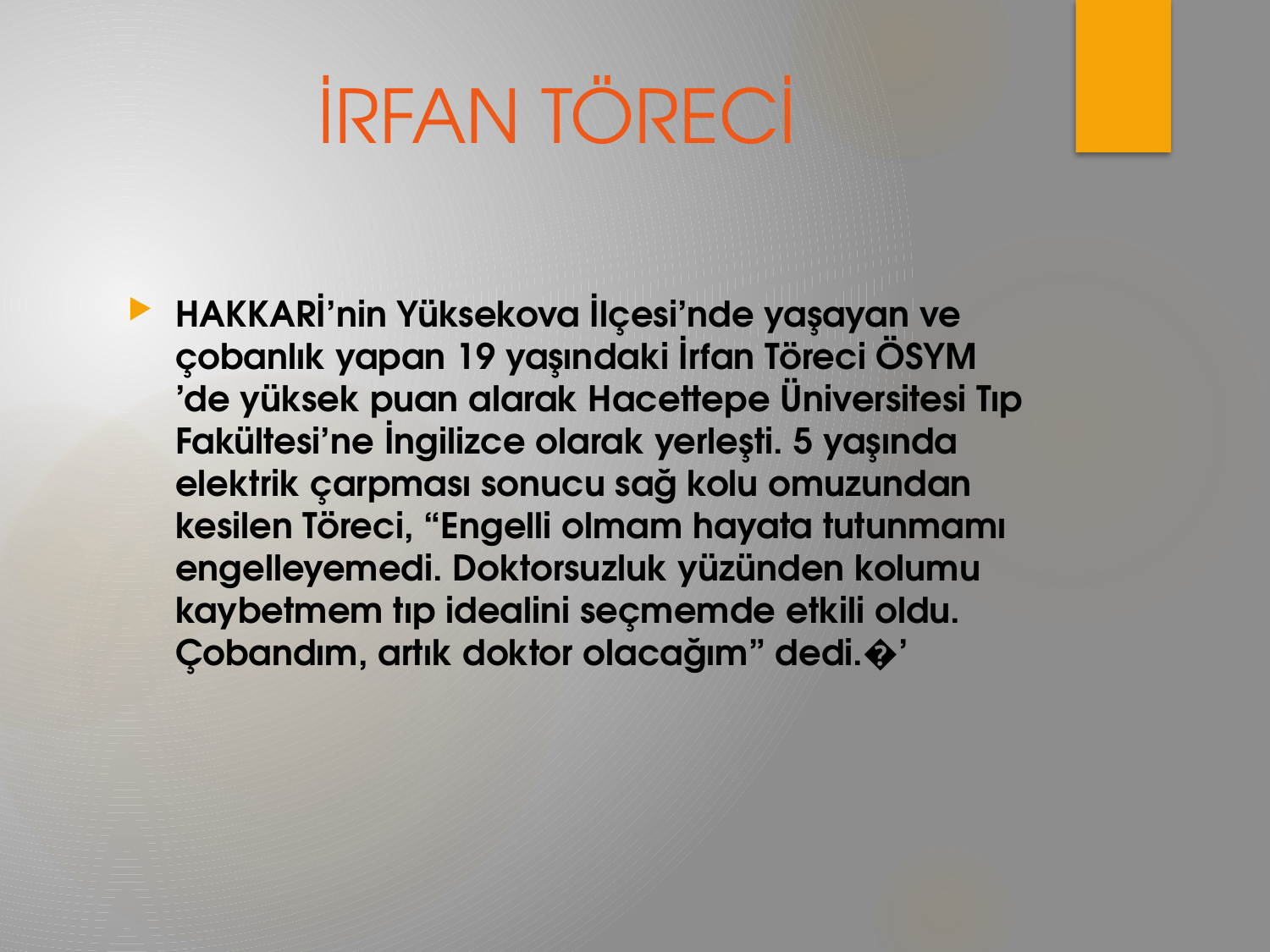

# İRFAN TÖRECİ
HAKKARİ’nin Yüksekova İlçesi’nde yaşayan ve çobanlık yapan 19 yaşındaki İrfan Töreci ÖSYM ’de yüksek puan alarak Hacettepe Üniversitesi Tıp Fakültesi’ne İngilizce olarak yerleşti. 5 yaşında elektrik çarpması sonucu sağ kolu omuzundan kesilen Töreci, “Engelli olmam hayata tutunmamı engelleyemedi. Doktorsuzluk yüzünden kolumu kaybetmem tıp idealini seçmemde etkili oldu. Çobandım, artık doktor olacağım” dedi.�’